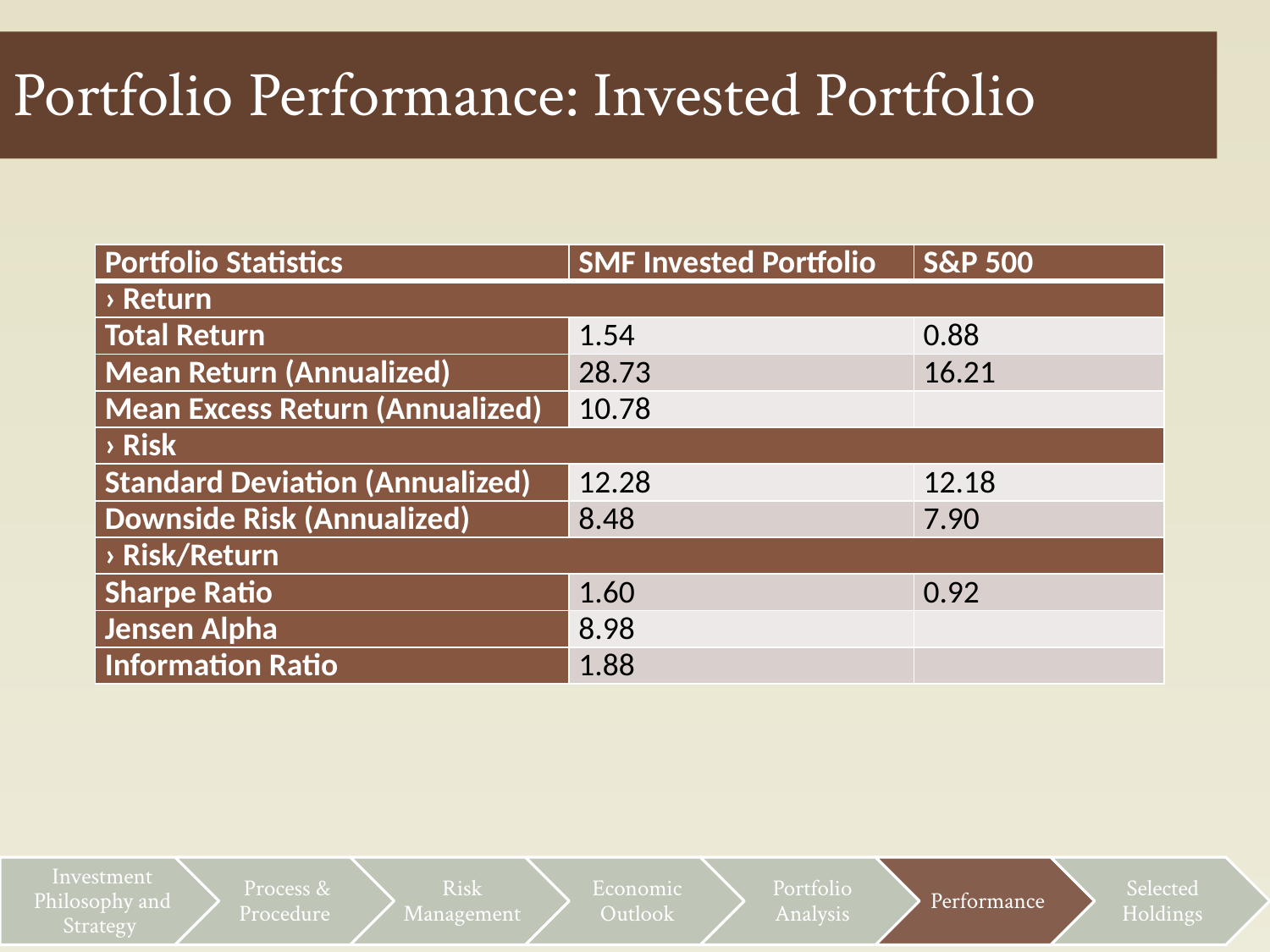

Portfolio Performance: Invested Portfolio
| Portfolio Statistics | SMF Invested Portfolio | S&P 500 |
| --- | --- | --- |
| › Return |  |  |
| Total Return | 1.54 | 0.88 |
| Mean Return (Annualized) | 28.73 | 16.21 |
| Mean Excess Return (Annualized) | 10.78 |  |
| › Risk |  |  |
| Standard Deviation (Annualized) | 12.28 | 12.18 |
| Downside Risk (Annualized) | 8.48 | 7.90 |
| › Risk/Return |  |  |
| Sharpe Ratio | 1.60 | 0.92 |
| Jensen Alpha | 8.98 |  |
| Information Ratio | 1.88 |  |
Investment Philosophy and Strategy
Process & Procedure
Risk Management
Economic Outlook
Portfolio Analysis
Performance
Selected Holdings